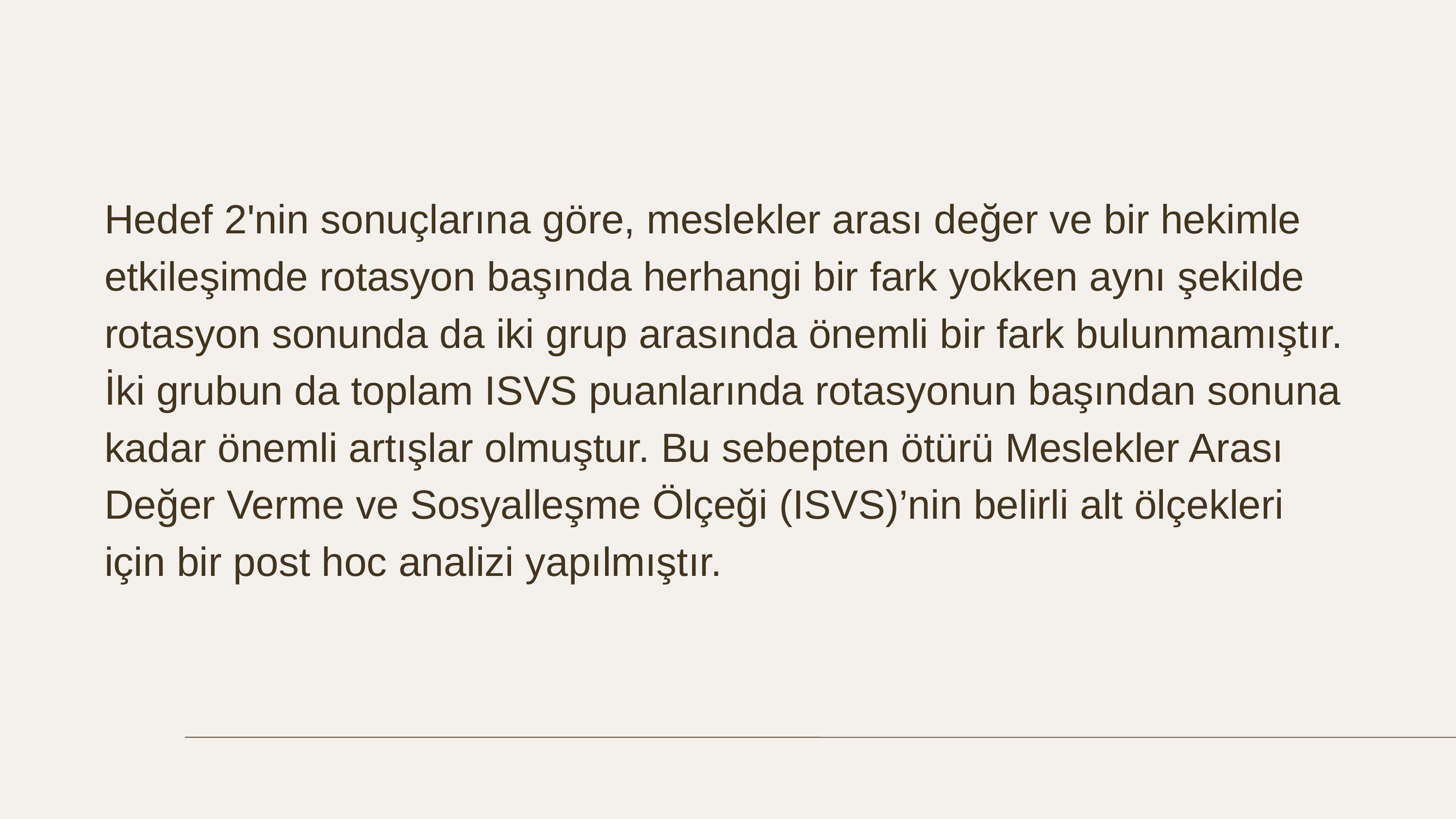

Hedef 2'nin sonuçlarına göre, meslekler arası değer ve bir hekimle etkileşimde rotasyon başında herhangi bir fark yokken aynı şekilde rotasyon sonunda da iki grup arasında önemli bir fark bulunmamıştır. İki grubun da toplam ISVS puanlarında rotasyonun başından sonuna kadar önemli artışlar olmuştur. Bu sebepten ötürü Meslekler Arası Değer Verme ve Sosyalleşme Ölçeği (ISVS)’nin belirli alt ölçekleri için bir post hoc analizi yapılmıştır.